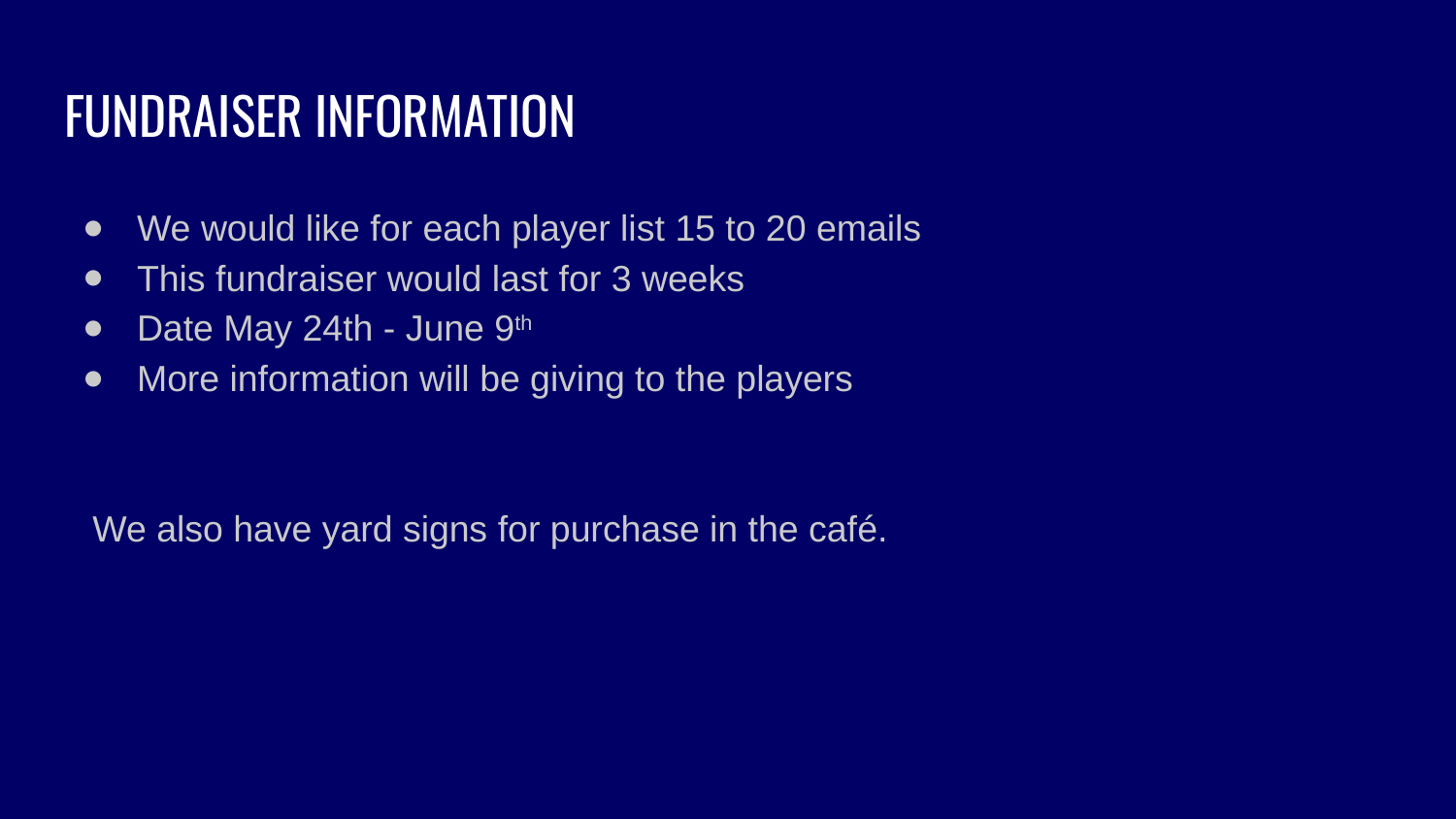

# FUNDRAISER INFORMATION
We would like for each player list 15 to 20 emails
This fundraiser would last for 3 weeks
Date May 24th - June 9th
More information will be giving to the players

 We also have yard signs for purchase in the café.